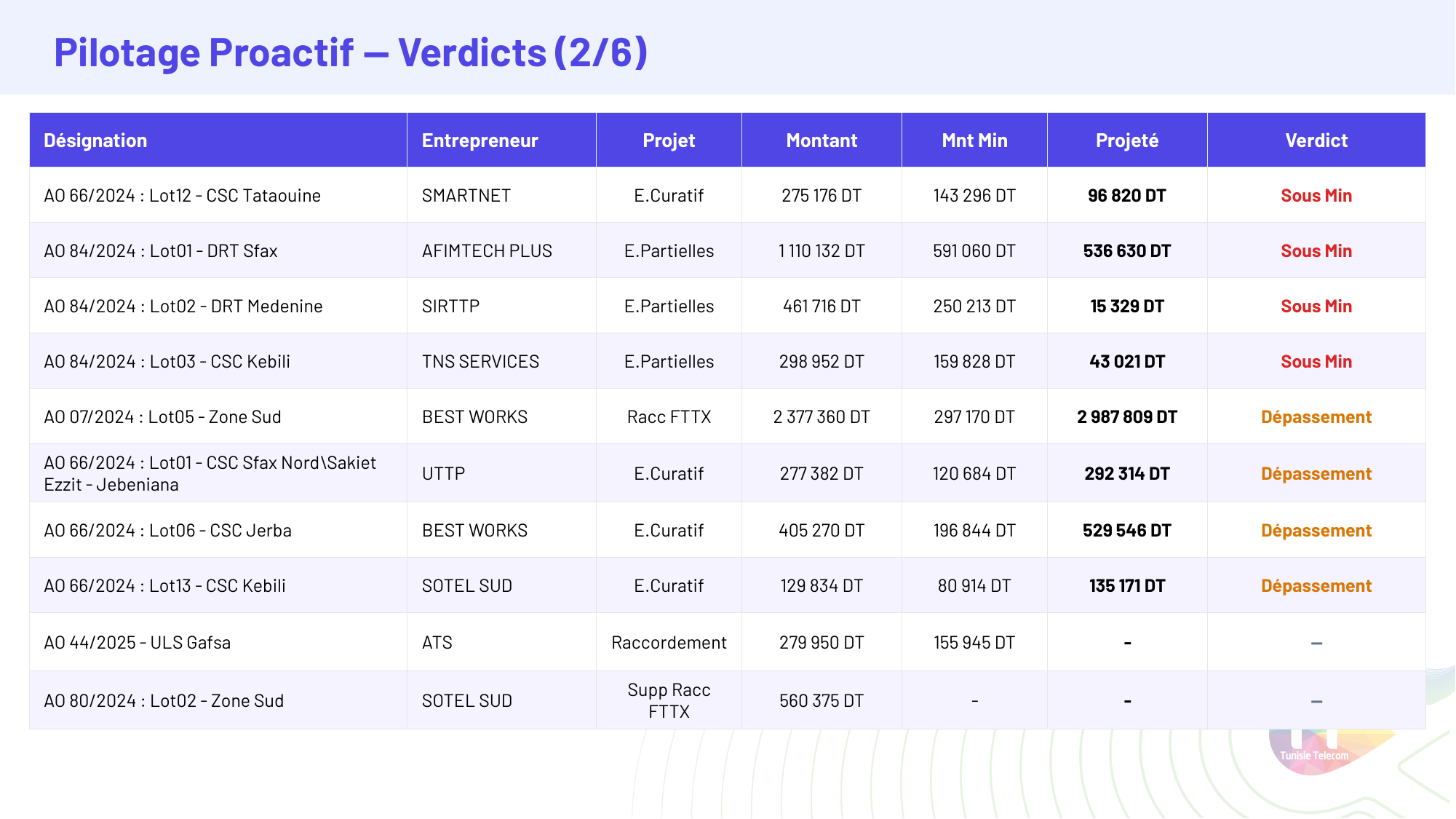

Pilotage Proactif — Verdicts (2/6)
| Désignation | Entrepreneur | Projet | Montant | Mnt Min | Projeté | Verdict |
| --- | --- | --- | --- | --- | --- | --- |
| AO 66/2024 : Lot12 - CSC Tataouine | SMARTNET | E.Curatif | 275 176 DT | 143 296 DT | 96 820 DT | Sous Min |
| AO 84/2024 : Lot01 - DRT Sfax | AFIMTECH PLUS | E.Partielles | 1 110 132 DT | 591 060 DT | 536 630 DT | Sous Min |
| AO 84/2024 : Lot02 - DRT Medenine | SIRTTP | E.Partielles | 461 716 DT | 250 213 DT | 15 329 DT | Sous Min |
| AO 84/2024 : Lot03 - CSC Kebili | TNS SERVICES | E.Partielles | 298 952 DT | 159 828 DT | 43 021 DT | Sous Min |
| AO 07/2024 : Lot05 - Zone Sud | BEST WORKS | Racc FTTX | 2 377 360 DT | 297 170 DT | 2 987 809 DT | Dépassement |
| AO 66/2024 : Lot01 - CSC Sfax Nord\Sakiet Ezzit - Jebeniana | UTTP | E.Curatif | 277 382 DT | 120 684 DT | 292 314 DT | Dépassement |
| AO 66/2024 : Lot06 - CSC Jerba | BEST WORKS | E.Curatif | 405 270 DT | 196 844 DT | 529 546 DT | Dépassement |
| AO 66/2024 : Lot13 - CSC Kebili | SOTEL SUD | E.Curatif | 129 834 DT | 80 914 DT | 135 171 DT | Dépassement |
| AO 44/2025 - ULS Gafsa | ATS | Raccordement | 279 950 DT | 155 945 DT | - | — |
| AO 80/2024 : Lot02 - Zone Sud | SOTEL SUD | Supp Racc FTTX | 560 375 DT | - | - | — |